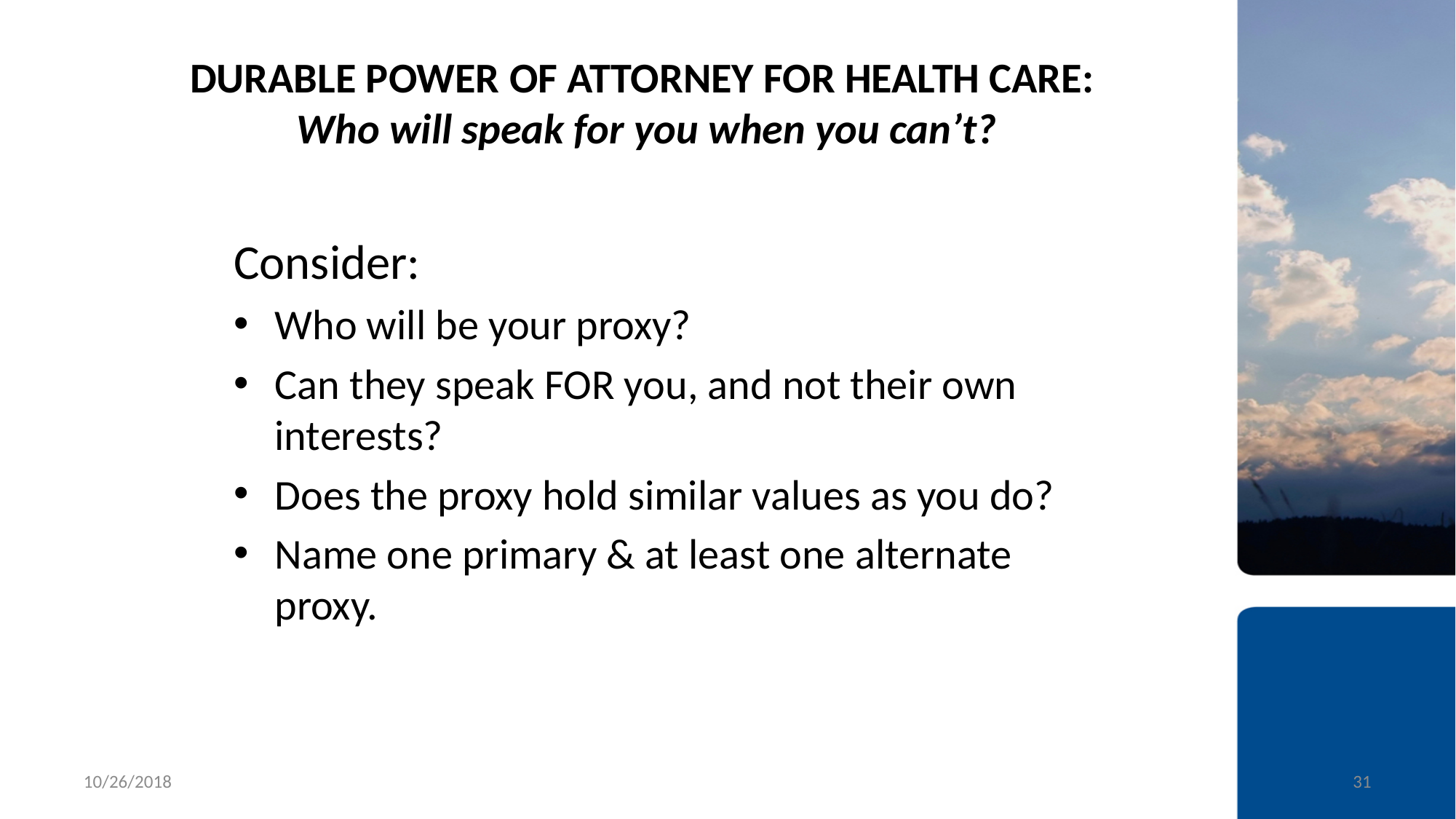

# DURABLE POWER OF ATTORNEY FOR HEALTH CARE:  Who will speak for you when you can’t?
Consider:
Who will be your proxy?
Can they speak FOR you, and not their own interests?
Does the proxy hold similar values as you do?
Name one primary & at least one alternate proxy.
10/26/2018

31